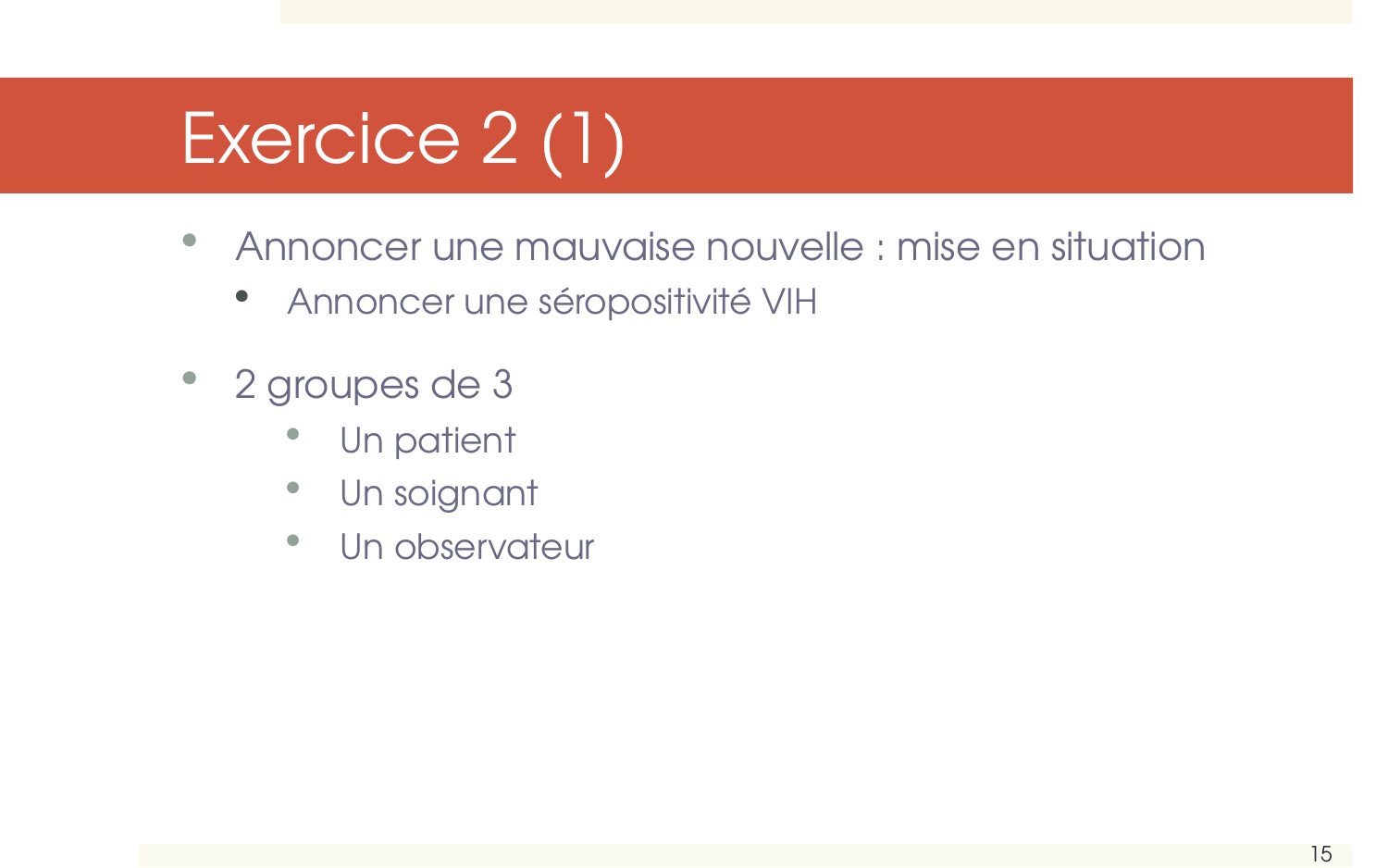

# Exercice 2 (1)
Annoncer une mauvaise nouvelle : mise en situation
Annoncer une séropositivité VIH
2 groupes de 3
Un patient
Un soignant
Un observateur